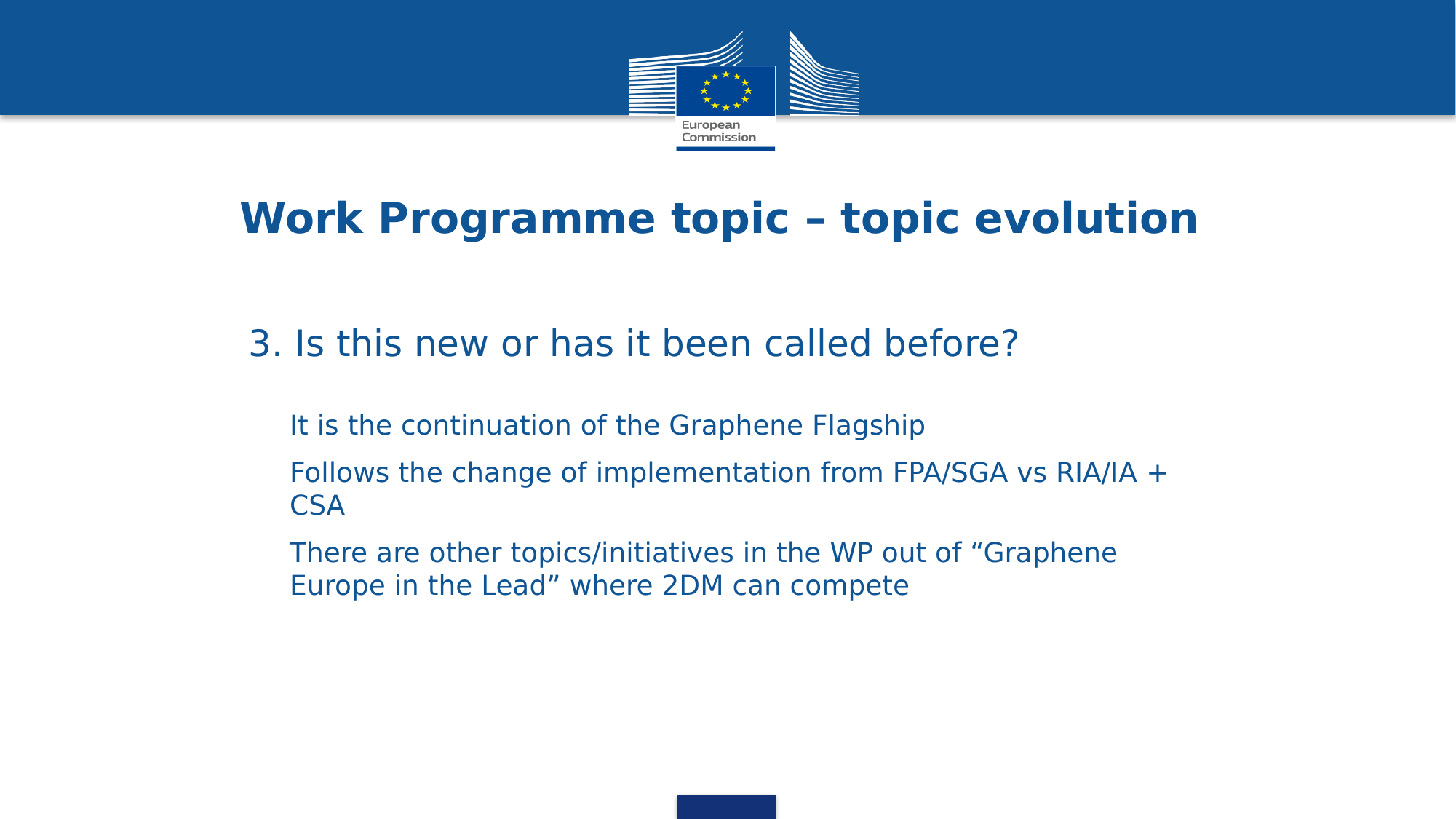

# Work Programme topic – topic evolution
3. Is this new or has it been called before?

It is the continuation of the Graphene Flagship
Follows the change of implementation from FPA/SGA vs RIA/IA + CSA
There are other topics/initiatives in the WP out of “Graphene Europe in the Lead” where 2DM can compete